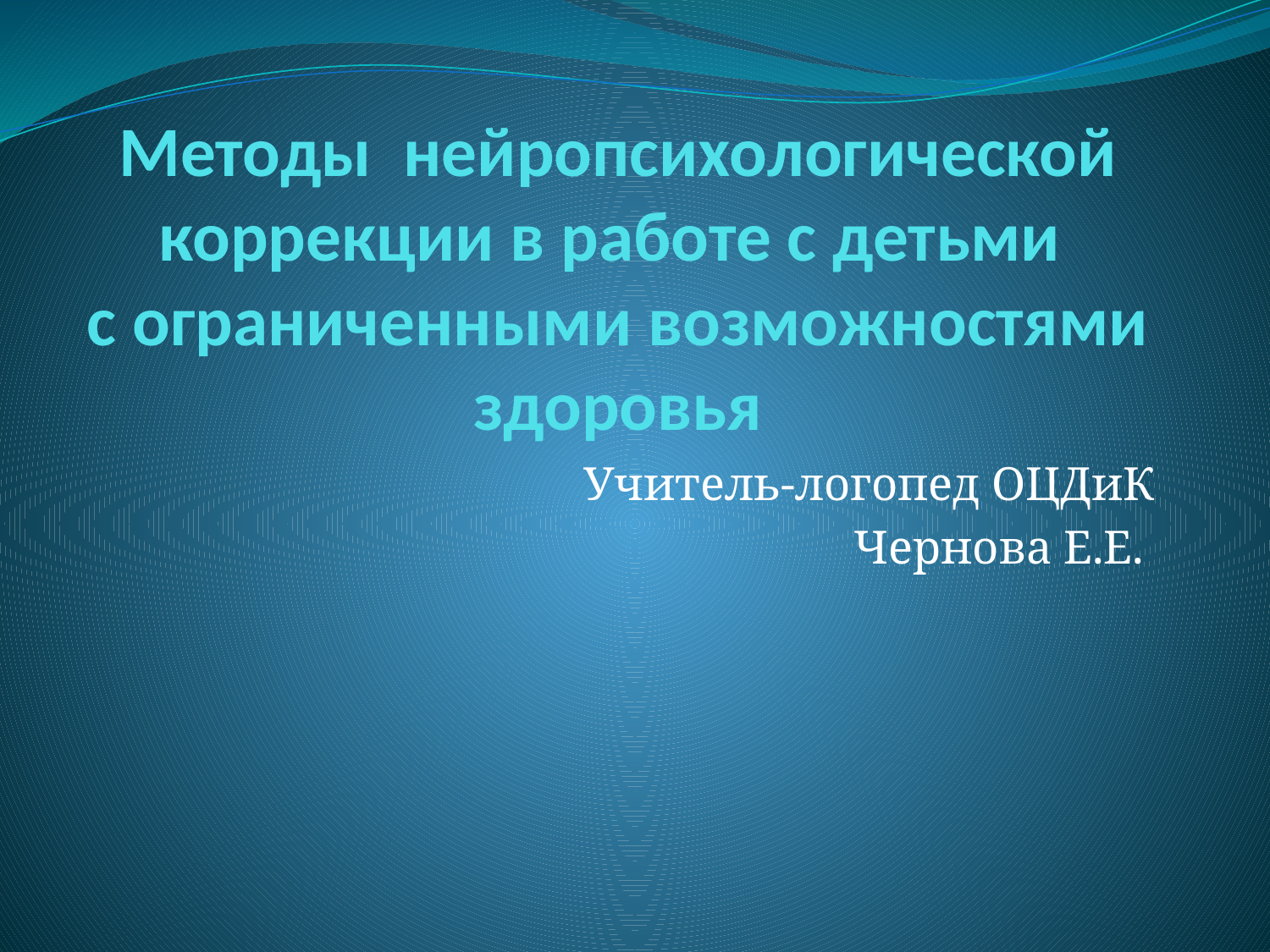

# Методы  нейропсихологической коррекции в работе с детьми с ограниченными возможностями здоровья
Учитель-логопед ОЦДиК
Чернова Е.Е.